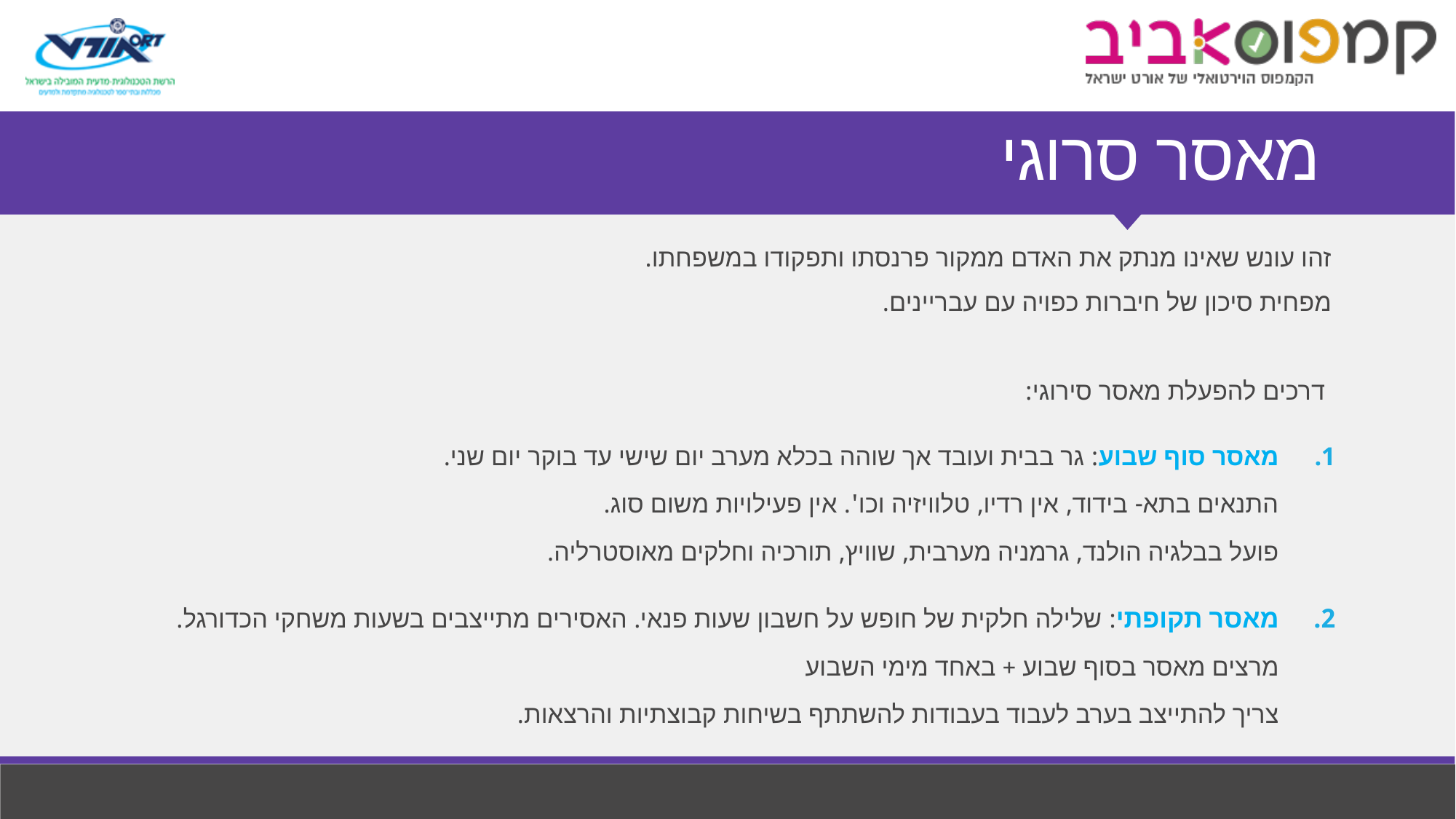

# מאסר סרוגי
זהו עונש שאינו מנתק את האדם ממקור פרנסתו ותפקודו במשפחתו.
מפחית סיכון של חיברות כפויה עם עבריינים.

 דרכים להפעלת מאסר סירוגי:
מאסר סוף שבוע: גר בבית ועובד אך שוהה בכלא מערב יום שישי עד בוקר יום שני.
התנאים בתא- בידוד, אין רדיו, טלוויזיה וכו'. אין פעילויות משום סוג.
פועל בבלגיה הולנד, גרמניה מערבית, שוויץ, תורכיה וחלקים מאוסטרליה.
מאסר תקופתי: שלילה חלקית של חופש על חשבון שעות פנאי. האסירים מתייצבים בשעות משחקי הכדורגל.
מרצים מאסר בסוף שבוע + באחד מימי השבוע
צריך להתייצב בערב לעבוד בעבודות להשתתף בשיחות קבוצתיות והרצאות.